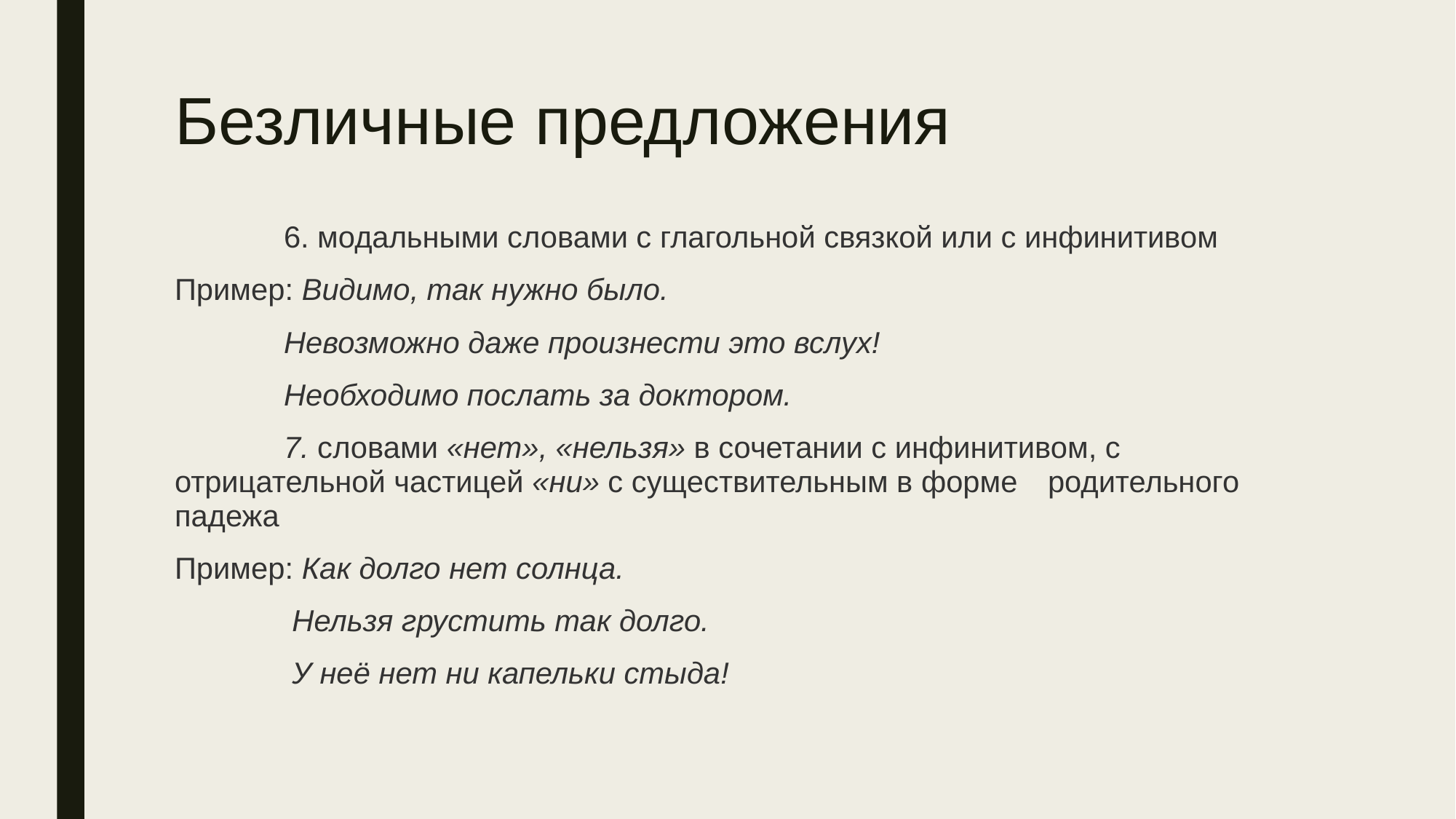

# Безличные предложения
	6. модальными словами с глагольной связкой или с инфинитивом
Пример: Видимо, так нужно было.
	Невозможно даже произнести это вслух!
	Необходимо послать за доктором.
	7. словами «нет», «нельзя» в сочетании с инфинитивом, с 	отрицательной частицей «ни» с существительным в форме 	родительного падежа
Пример: Как долго нет солнца.
  	 Нельзя грустить так долго.
	 У неё нет ни капельки стыда!